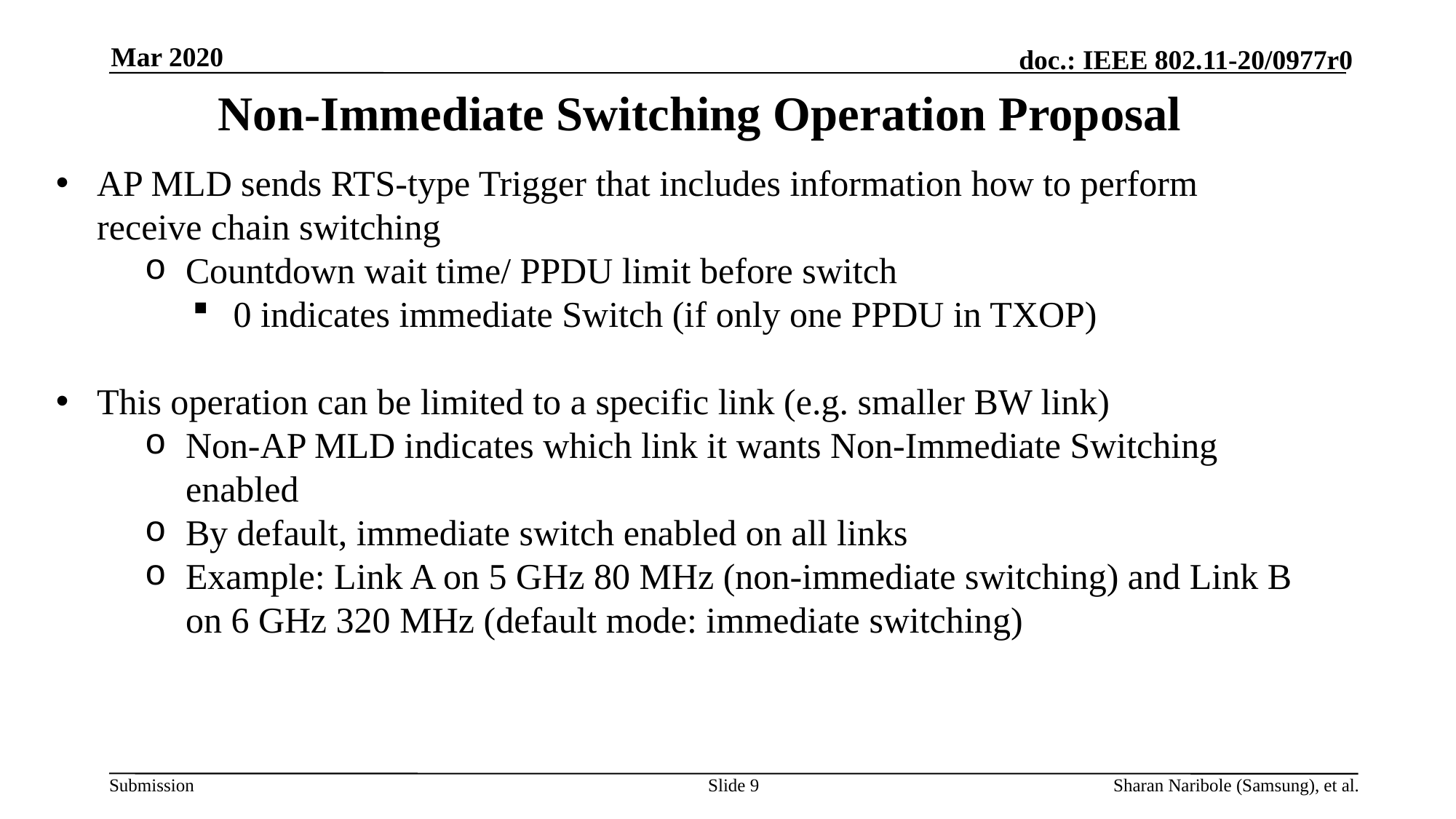

Mar 2020
# Non-Immediate Switching Operation Proposal
AP MLD sends RTS-type Trigger that includes information how to perform receive chain switching
Countdown wait time/ PPDU limit before switch
0 indicates immediate Switch (if only one PPDU in TXOP)

This operation can be limited to a specific link (e.g. smaller BW link)
Non-AP MLD indicates which link it wants Non-Immediate Switching enabled
By default, immediate switch enabled on all links
Example: Link A on 5 GHz 80 MHz (non-immediate switching) and Link B on 6 GHz 320 MHz (default mode: immediate switching)

Slide 9
Sharan Naribole (Samsung), et al.